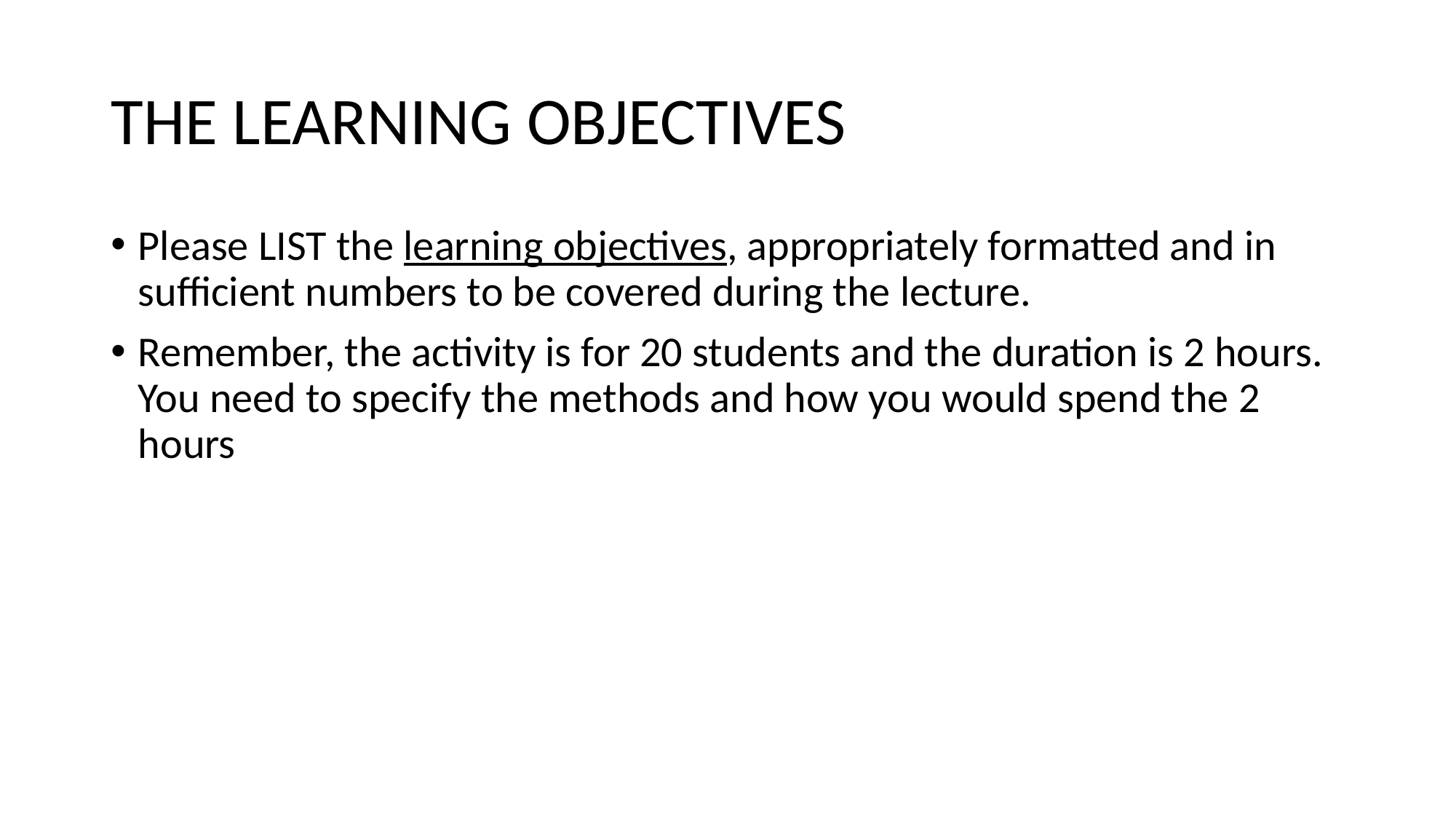

# THE LEARNING OBJECTIVES
Please LIST the learning objectives, appropriately formatted and in sufficient numbers to be covered during the lecture.
Remember, the activity is for 20 students and the duration is 2 hours. You need to specify the methods and how you would spend the 2 hours